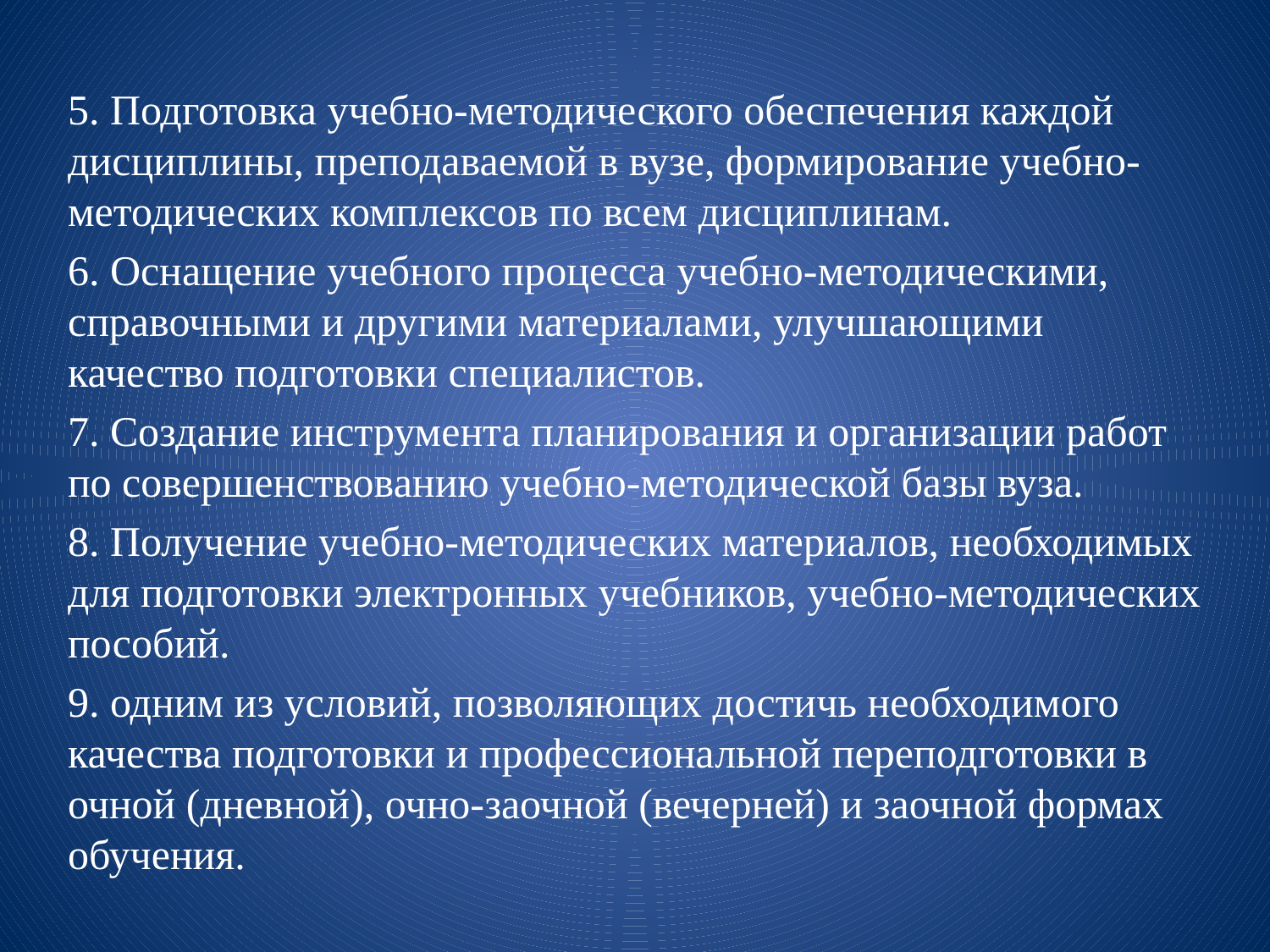

5. Подготовка учебно-методического обеспечения каждой дисциплины, преподаваемой в вузе, формирование учебно-методических комплексов по всем дисциплинам.
6. Оснащение учебного процесса учебно-методическими, справочными и другими материалами, улучшающими качество подготовки специалистов.
7. Создание инструмента планирования и организации работ по совершенствованию учебно-методической базы вуза.
8. Получение учебно-методических материалов, необходимых для подготовки электронных учебников, учебно-методических пособий.
9. одним из условий, позволяющих достичь необходимого качества подготовки и профессиональной переподготовки в очной (дневной), очно-заочной (вечерней) и заочной формах обучения.